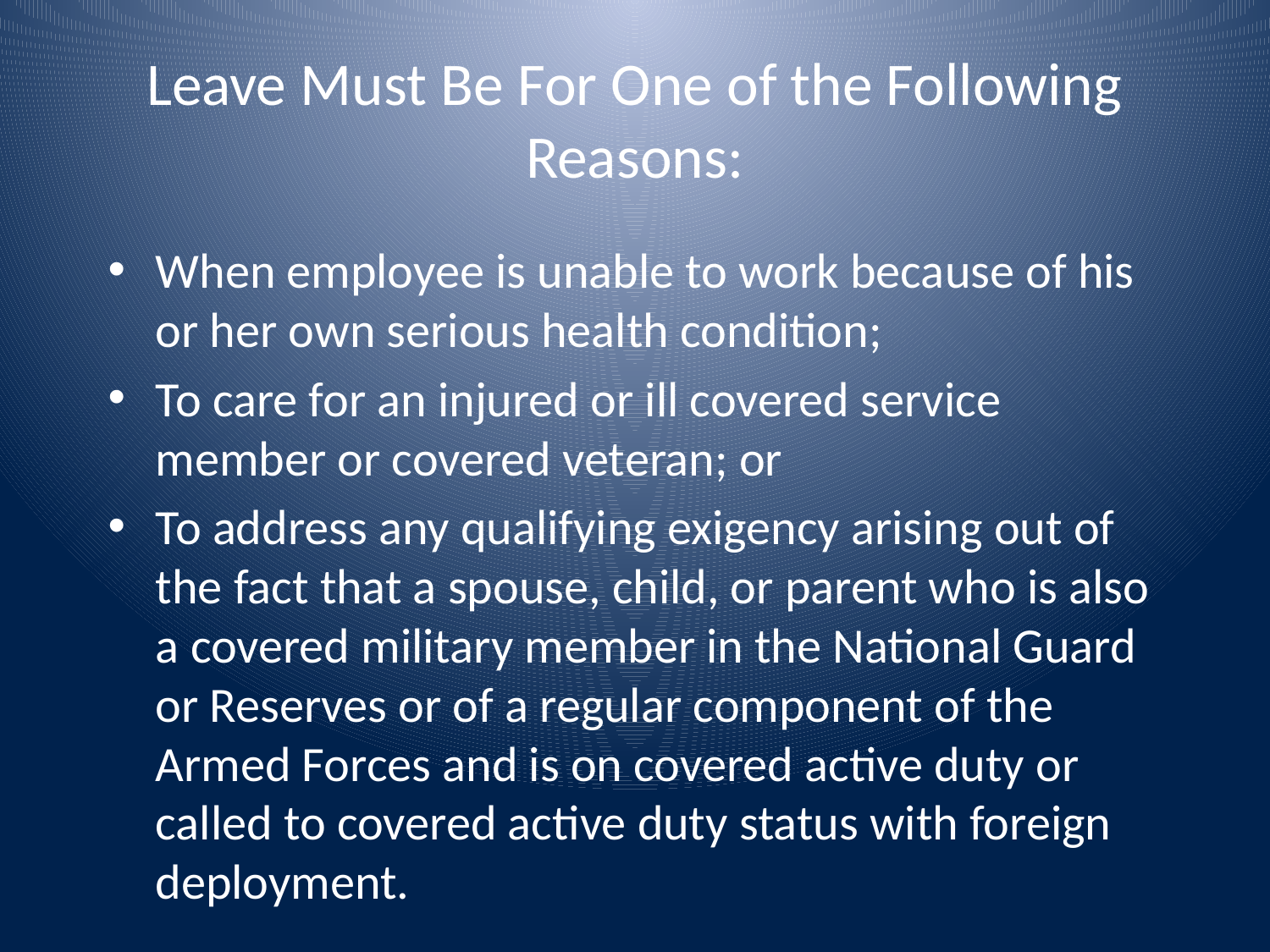

# Leave Must Be For One of the Following Reasons:
When employee is unable to work because of his or her own serious health condition;
To care for an injured or ill covered service member or covered veteran; or
To address any qualifying exigency arising out of the fact that a spouse, child, or parent who is also a covered military member in the National Guard or Reserves or of a regular component of the Armed Forces and is on covered active duty or called to covered active duty status with foreign deployment.